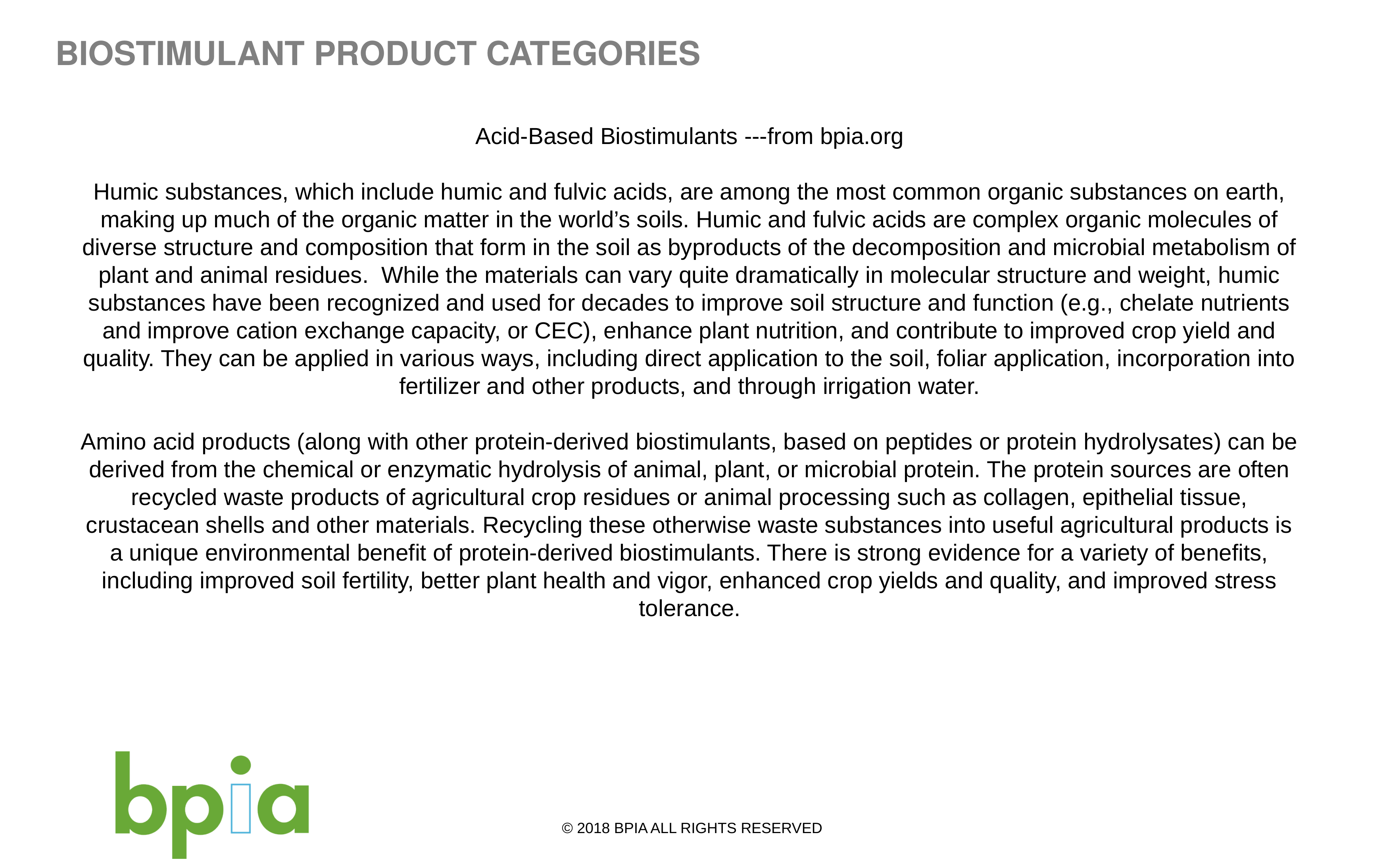

# Biostimulant Product categories
Acid-Based Biostimulants ---from bpia.org

Humic substances, which include humic and fulvic acids, are among the most common organic substances on earth, making up much of the organic matter in the world’s soils. Humic and fulvic acids are complex organic molecules of diverse structure and composition that form in the soil as byproducts of the decomposition and microbial metabolism of plant and animal residues.  While the materials can vary quite dramatically in molecular structure and weight, humic substances have been recognized and used for decades to improve soil structure and function (e.g., chelate nutrients and improve cation exchange capacity, or CEC), enhance plant nutrition, and contribute to improved crop yield and quality. They can be applied in various ways, including direct application to the soil, foliar application, incorporation into fertilizer and other products, and through irrigation water.

Amino acid products (along with other protein-derived biostimulants, based on peptides or protein hydrolysates) can be derived from the chemical or enzymatic hydrolysis of animal, plant, or microbial protein. The protein sources are often recycled waste products of agricultural crop residues or animal processing such as collagen, epithelial tissue, crustacean shells and other materials. Recycling these otherwise waste substances into useful agricultural products is a unique environmental benefit of protein-derived biostimulants. There is strong evidence for a variety of benefits, including improved soil fertility, better plant health and vigor, enhanced crop yields and quality, and improved stress tolerance.
© 2018 BPIA ALL RIGHTS RESERVED